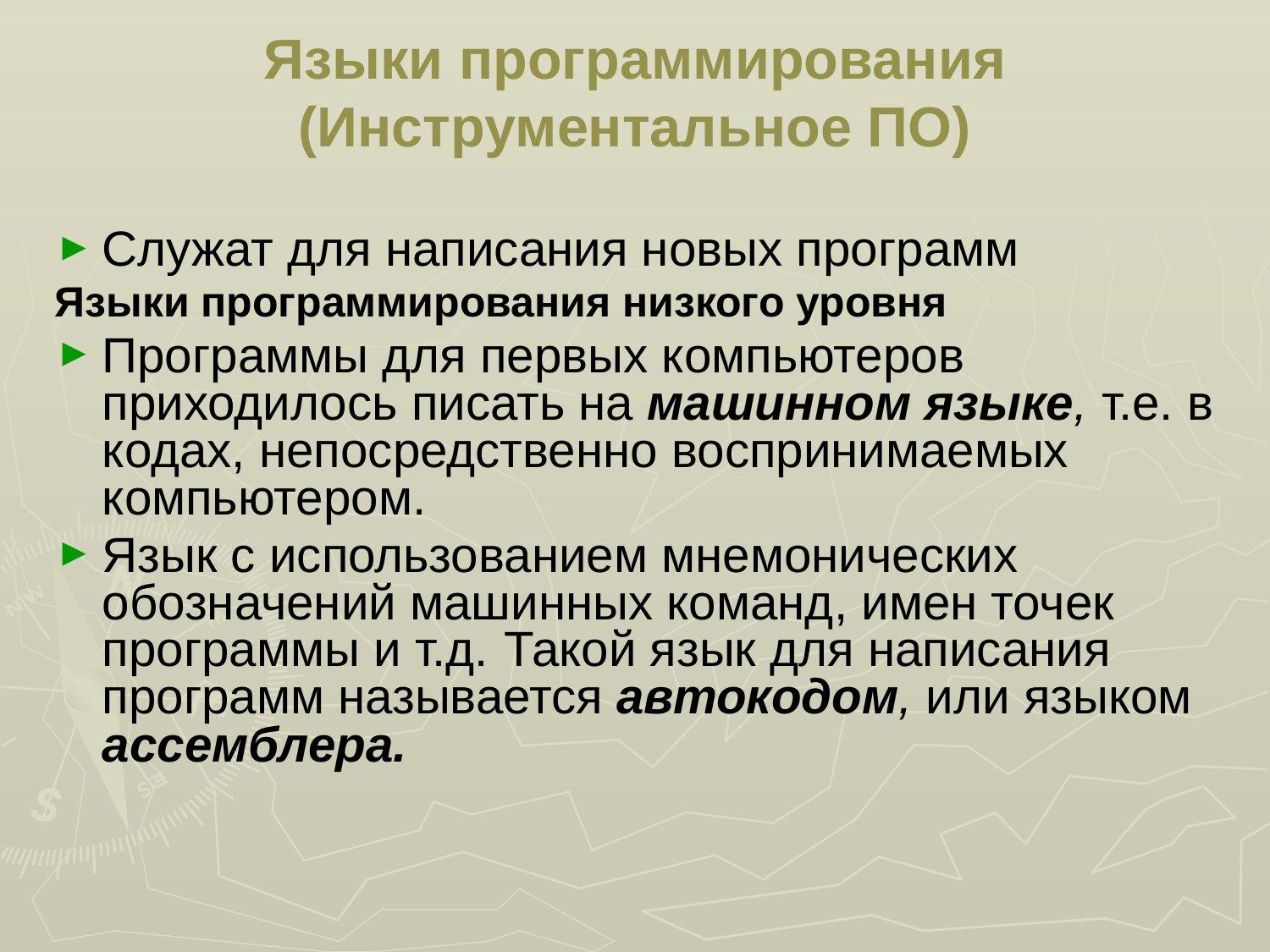

# Языки программирования (Инструментальное ПО)
Служат для написания новых программ
Языки программирования низкого уровня
Программы для первых компьютеров приходилось писать на машинном языке, т.е. в кодах, непосредственно воспринимаемых компьютером.
Язык с использованием мнемонических обозначений машинных команд, имен точек программы и т.д. Такой язык для написания программ называется автокодом, или языком ассемблера.